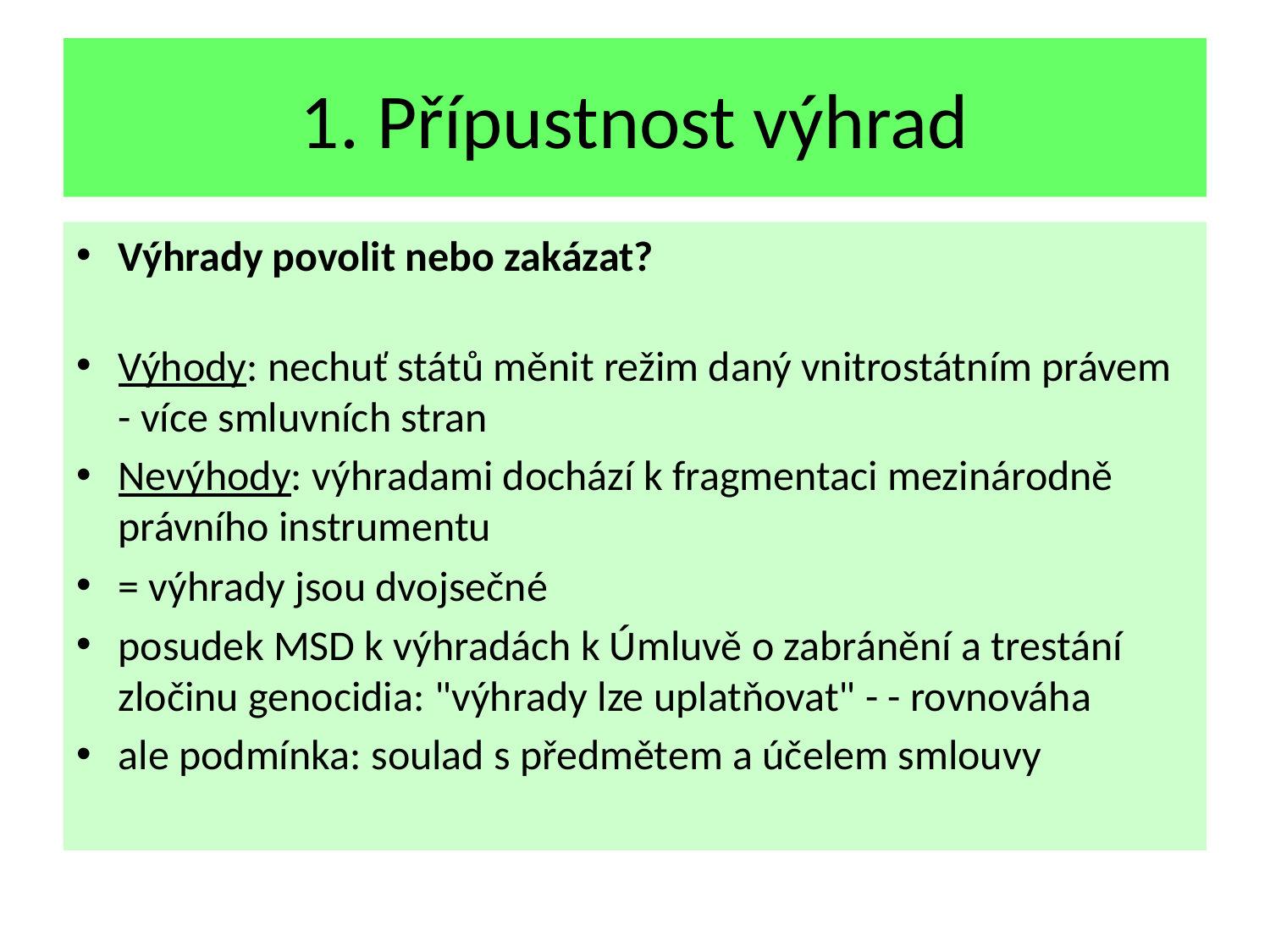

# 1. Přípustnost výhrad
Výhrady povolit nebo zakázat?
Výhody: nechuť států měnit režim daný vnitrostátním právem - více smluvních stran
Nevýhody: výhradami dochází k fragmentaci mezinárodně právního instrumentu
= výhrady jsou dvojsečné
posudek MSD k výhradách k Úmluvě o zabránění a trestání zločinu genocidia: "výhrady lze uplatňovat" - - rovnováha
ale podmínka: soulad s předmětem a účelem smlouvy